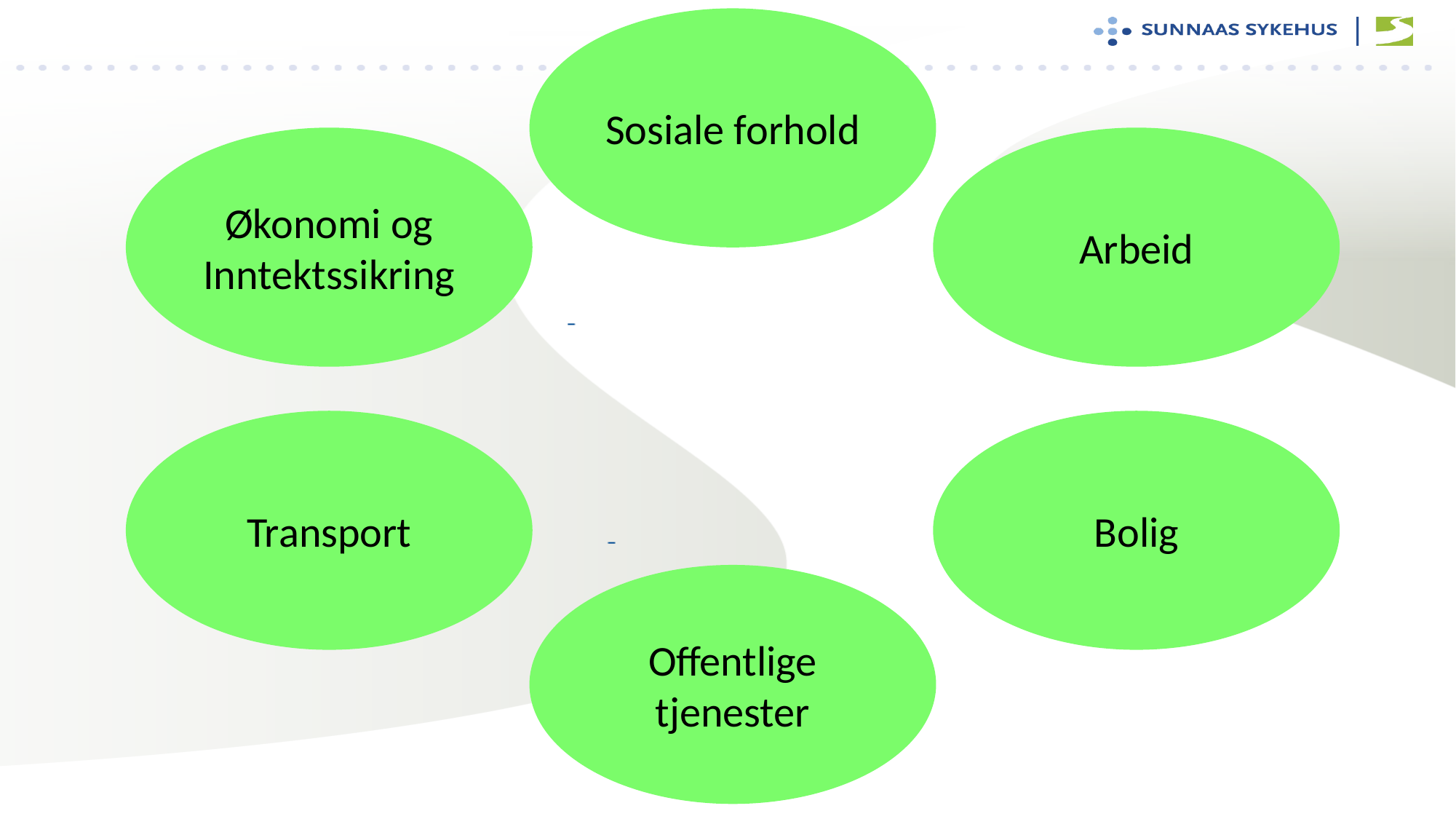

Sosiale forhold
Økonomi og Inntektssikring
Arbeid
Transport
Bolig

Offentlige tjenester